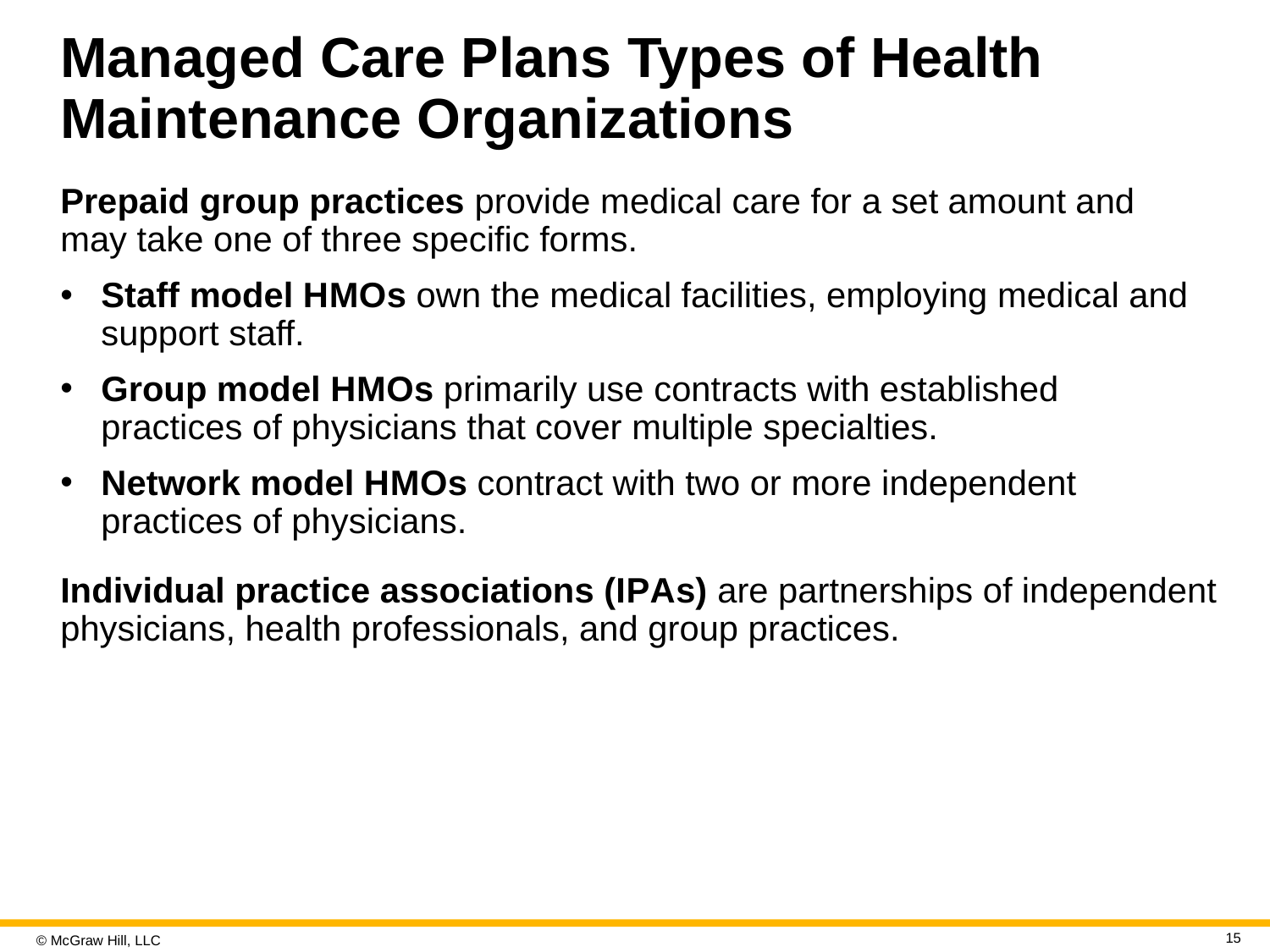

# Managed Care Plans Types of Health Maintenance Organizations
Prepaid group practices provide medical care for a set amount and may take one of three specific forms.
Staff model H M O s own the medical facilities, employing medical and support staff.
Group model H M O s primarily use contracts with established practices of physicians that cover multiple specialties.
Network model H M O s contract with two or more independent practices of physicians.
Individual practice associations (I P A s) are partnerships of independent physicians, health professionals, and group practices.
15